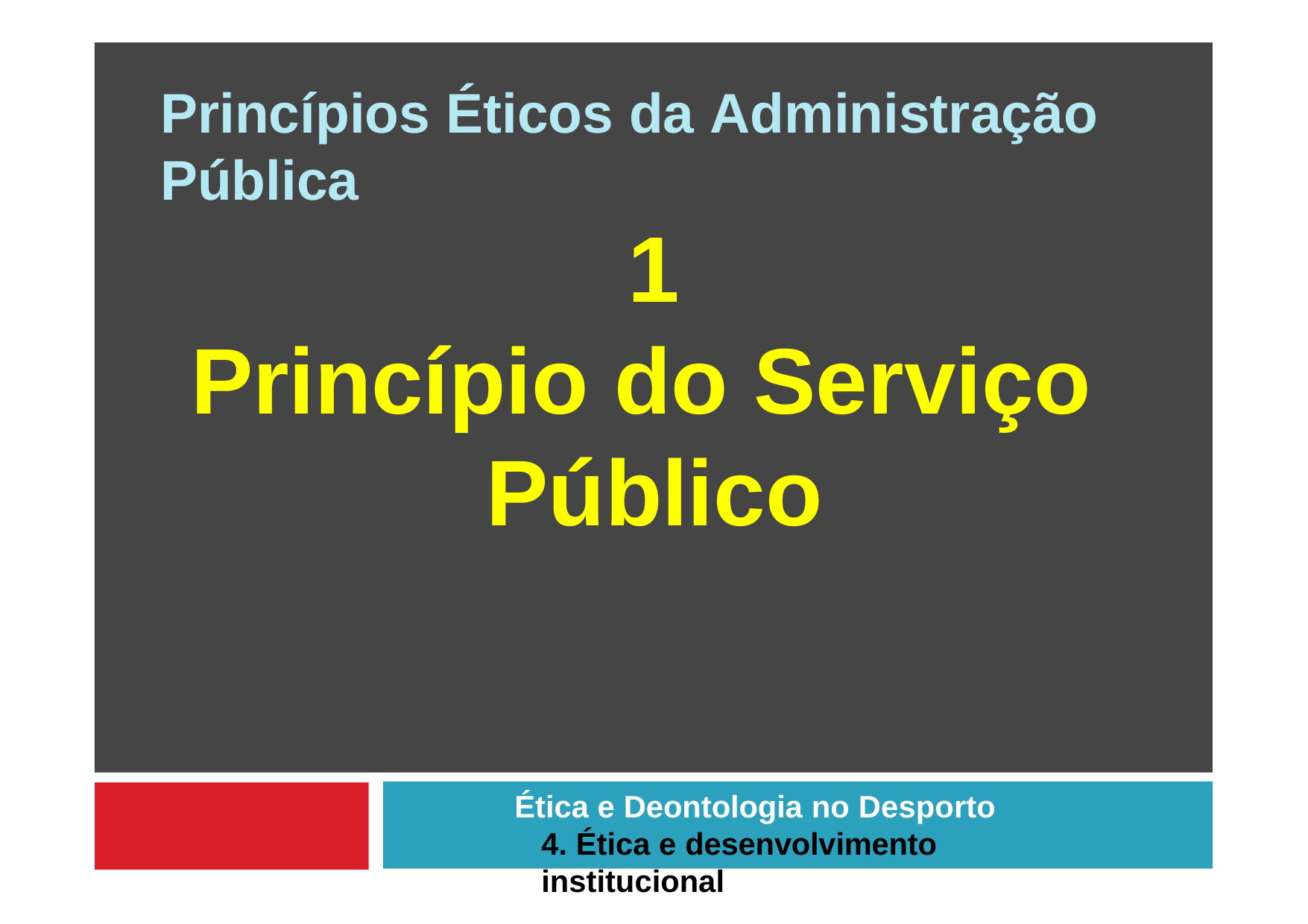

# Princípios Éticos da Administração Pública
1
Princípio do Serviço  Público

Ética e Deontologia no Desporto
4. Ética e desenvolvimento institucional